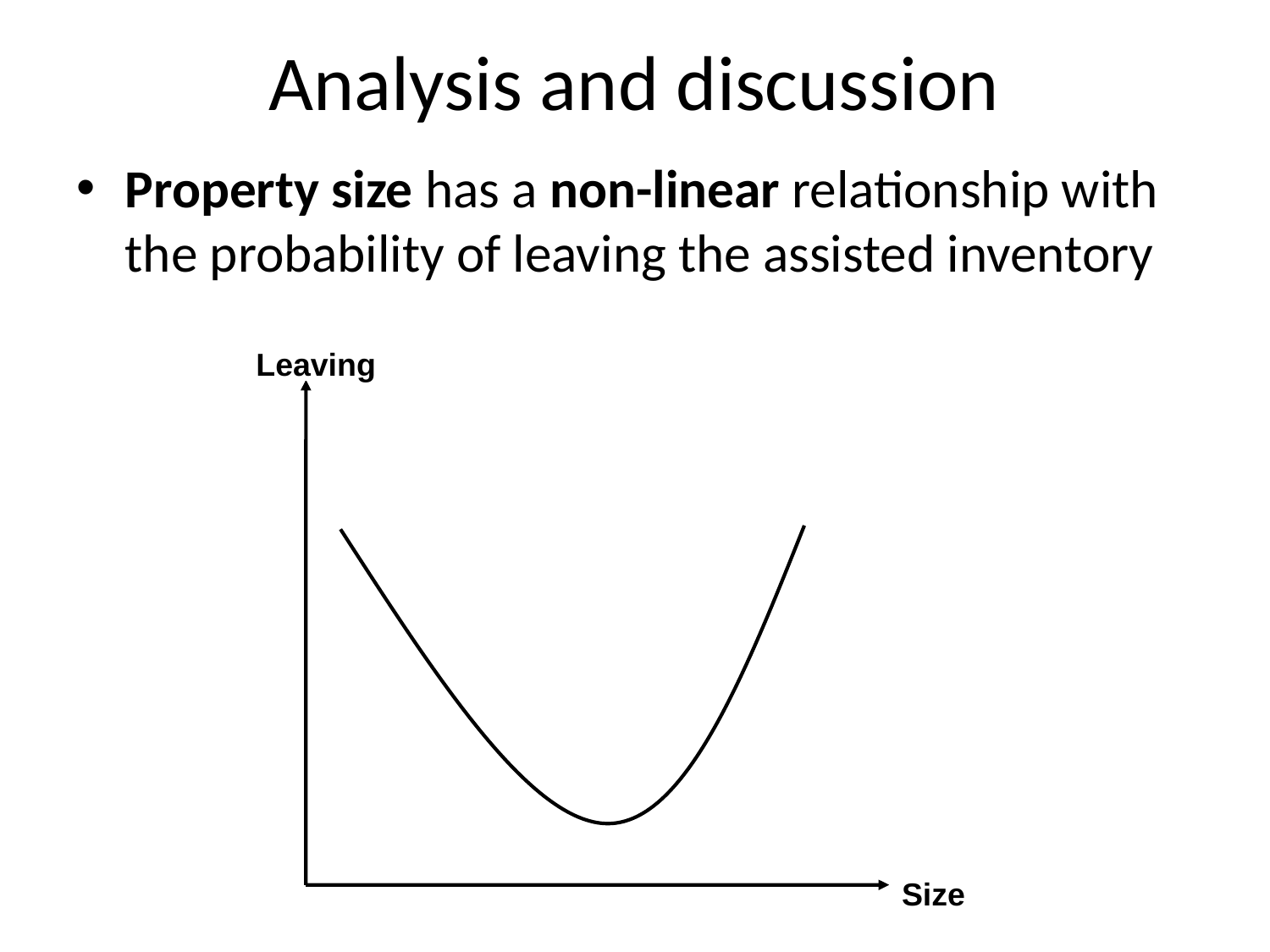

# Analysis and discussion
Property size has a non-linear relationship with the probability of leaving the assisted inventory

Leaving

Size